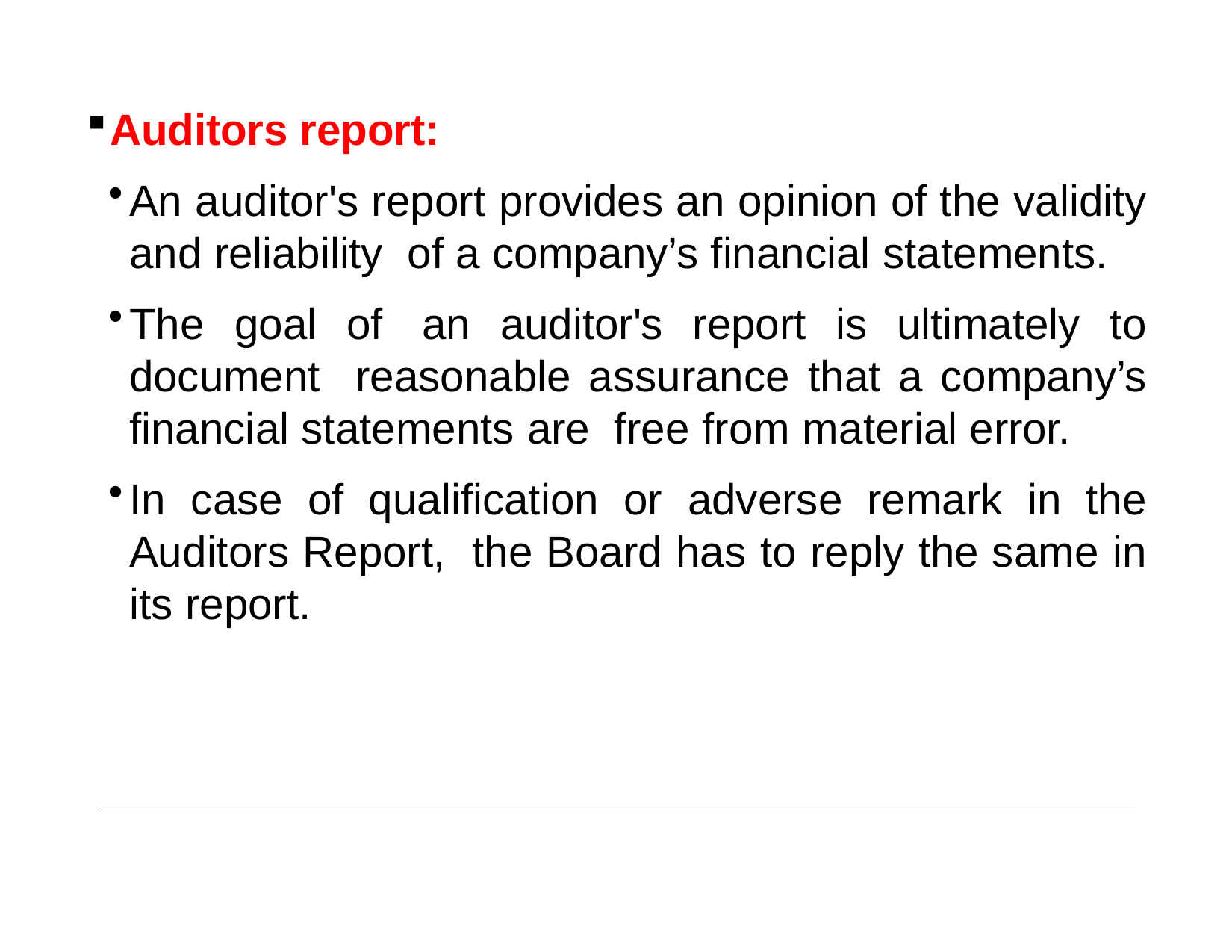

Auditors report:
An auditor's report provides an opinion of the validity and reliability  of a company’s financial statements.
The goal of an auditor's report is ultimately to document  reasonable assurance that a company’s financial statements are  free from material error.
In case of qualification or adverse remark in the Auditors Report,  the Board has to reply the same in its report.